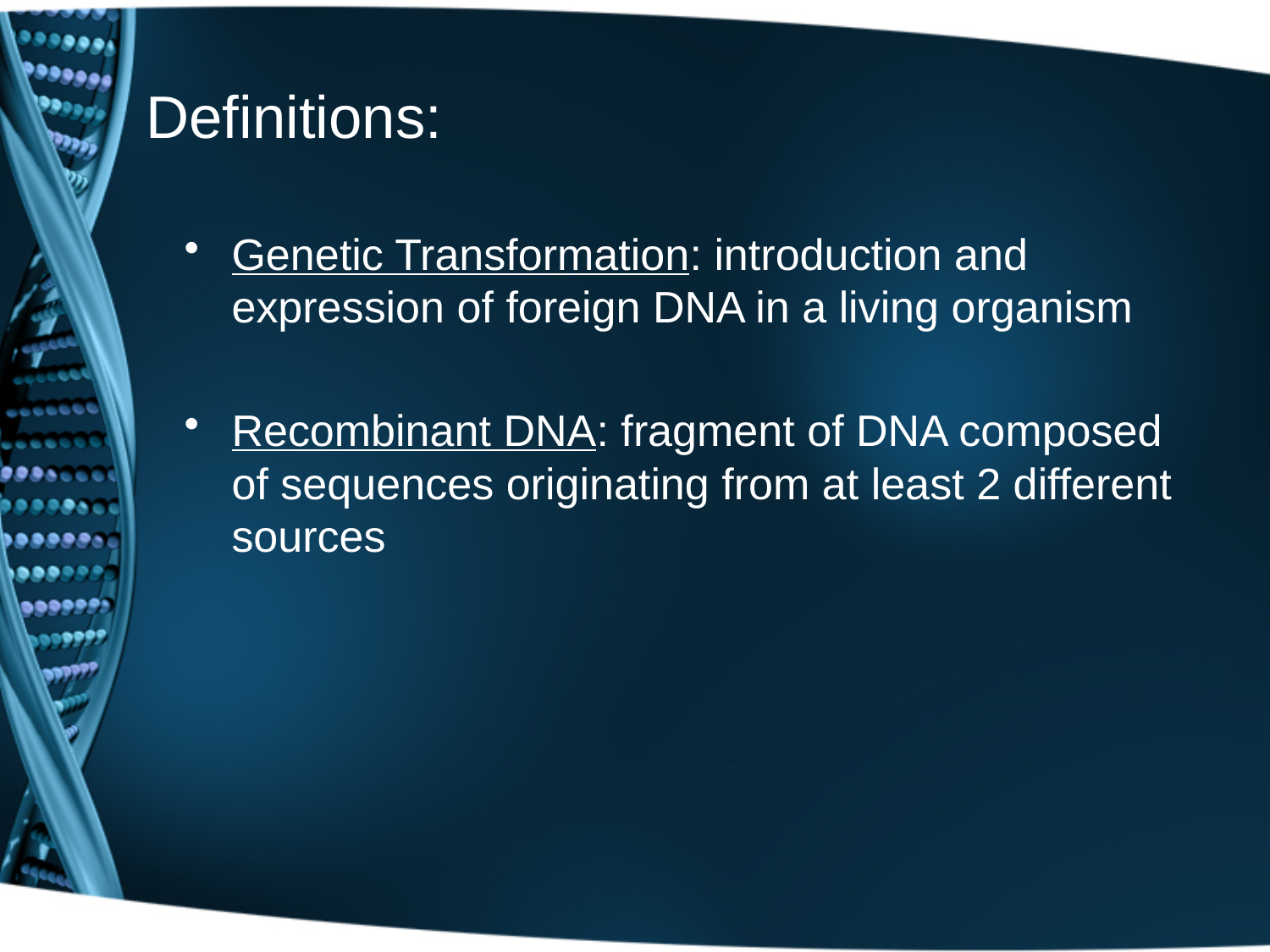

# Definitions:
Genetic Transformation: introduction and expression of foreign DNA in a living organism

Recombinant DNA: fragment of DNA composed of sequences originating from at least 2 different sources